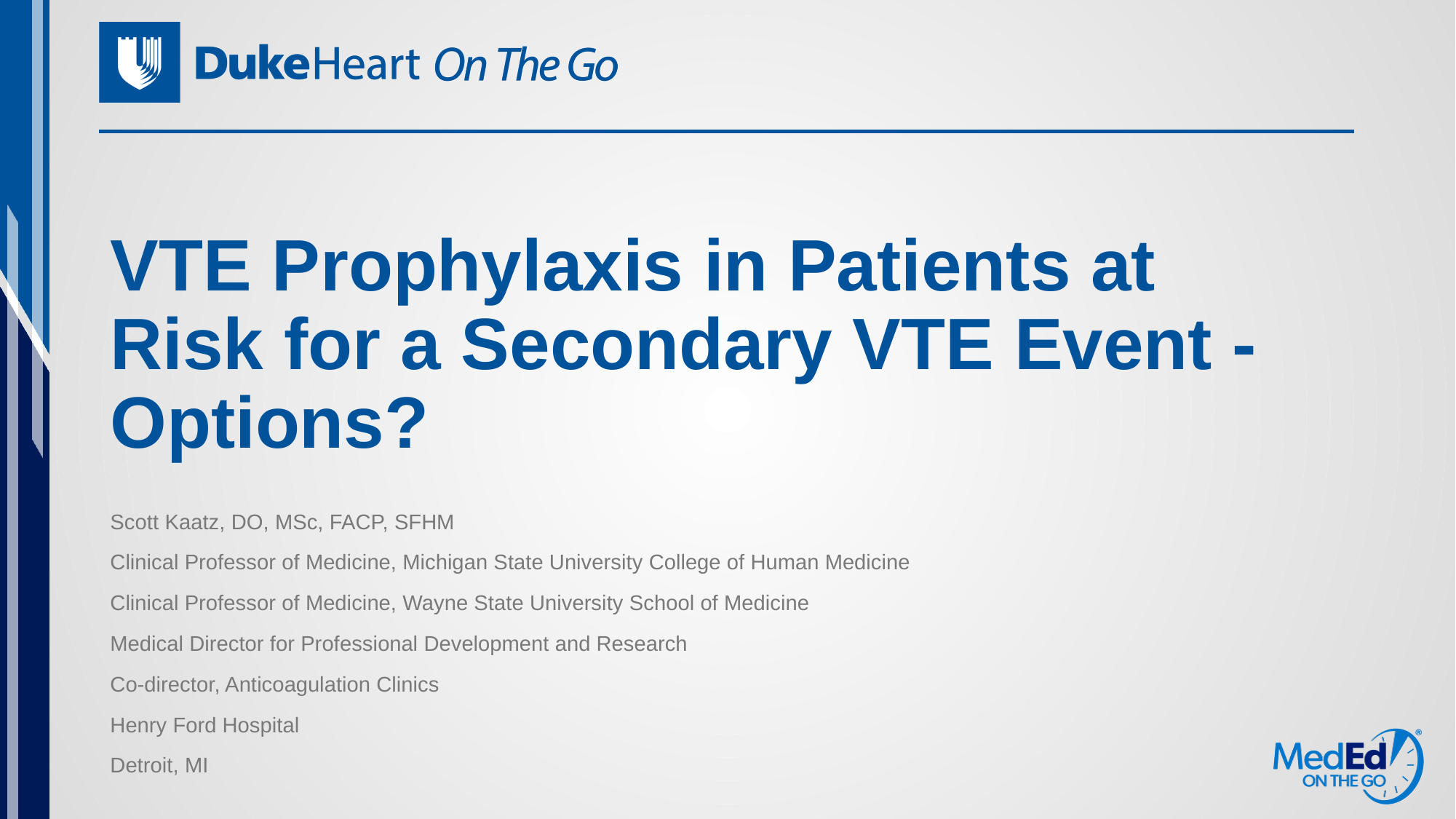

# VTE Prophylaxis in Patients at Risk for a Secondary VTE Event - Options?
Scott Kaatz, DO, MSc, FACP, SFHM
Clinical Professor of Medicine, Michigan State University College of Human Medicine
Clinical Professor of Medicine, Wayne State University School of Medicine
Medical Director for Professional Development and Research
Co-director, Anticoagulation Clinics
Henry Ford Hospital
Detroit, MI